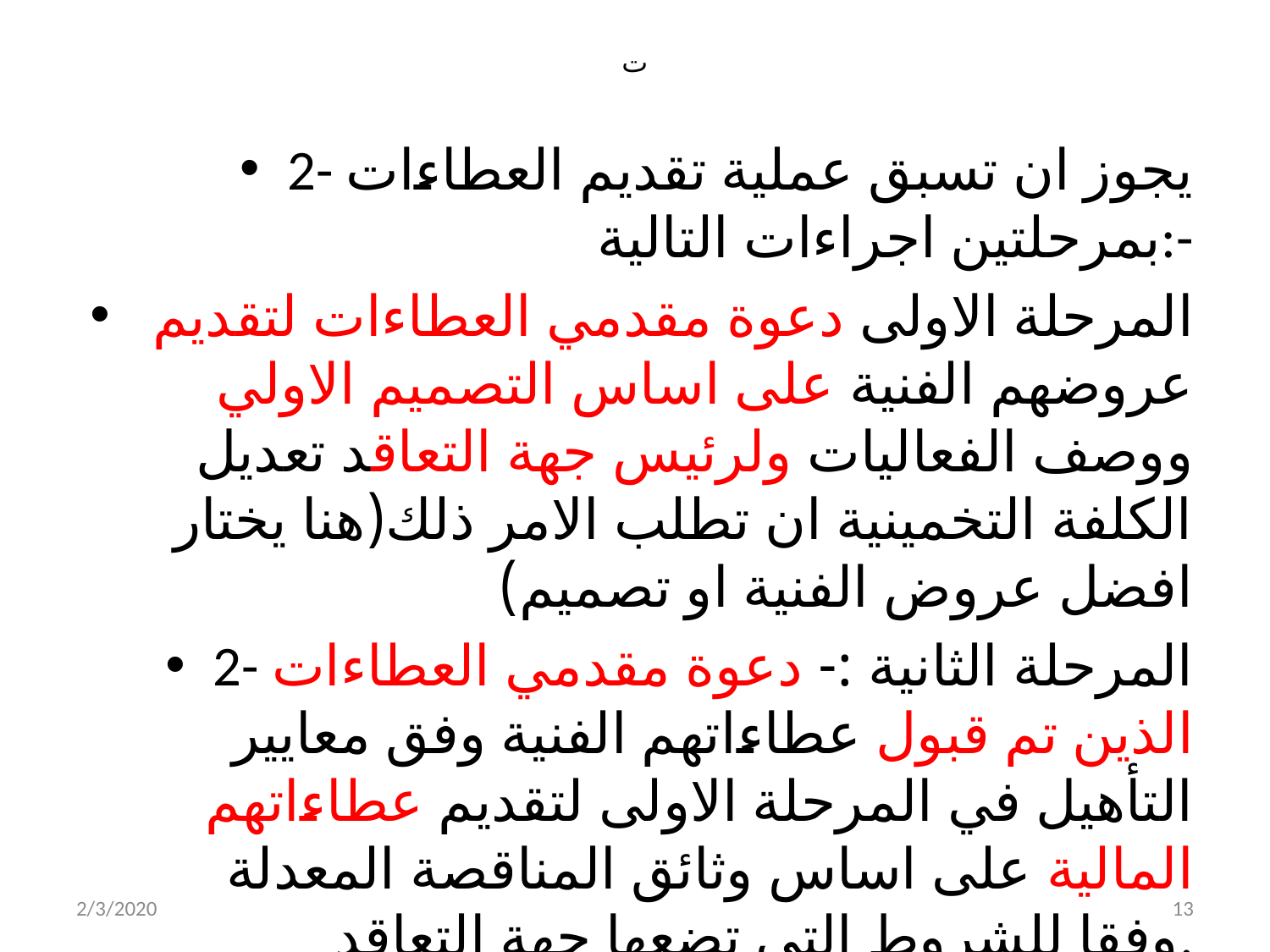

# ت
2- يجوز ان تسبق عملية تقديم العطاءات بمرحلتين اجراءات التالية:-
 المرحلة الاولى دعوة مقدمي العطاءات لتقديم عروضهم الفنية على اساس التصميم الاولي ووصف الفعاليات ولرئيس جهة التعاقد تعديل الكلفة التخمينية ان تطلب الامر ذلك(هنا يختار افضل عروض الفنية او تصميم)
2- المرحلة الثانية :- دعوة مقدمي العطاءات الذين تم قبول عطاءاتهم الفنية وفق معايير التأهيل في المرحلة الاولى لتقديم عطاءاتهم المالية على اساس وثائق المناقصة المعدلة وفقا للشروط التي تضعها جهة التعاقد.
2/3/2020

13